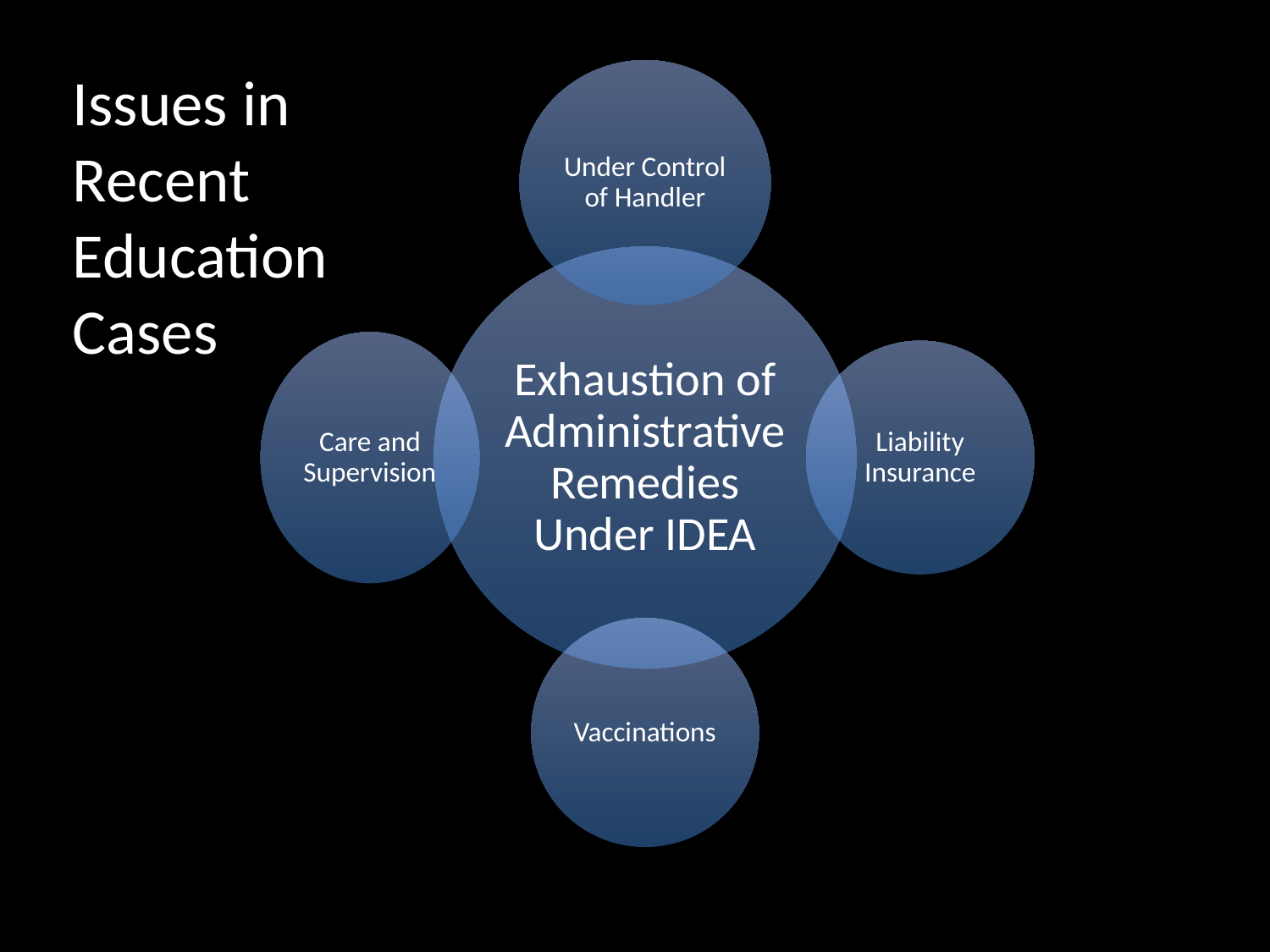

Issues in Recent Education
Cases
Exhaustion of Administrative Remedies Under IDEA
Under Control of Handler
Liability Insurance
Vaccinations
Care and Supervision